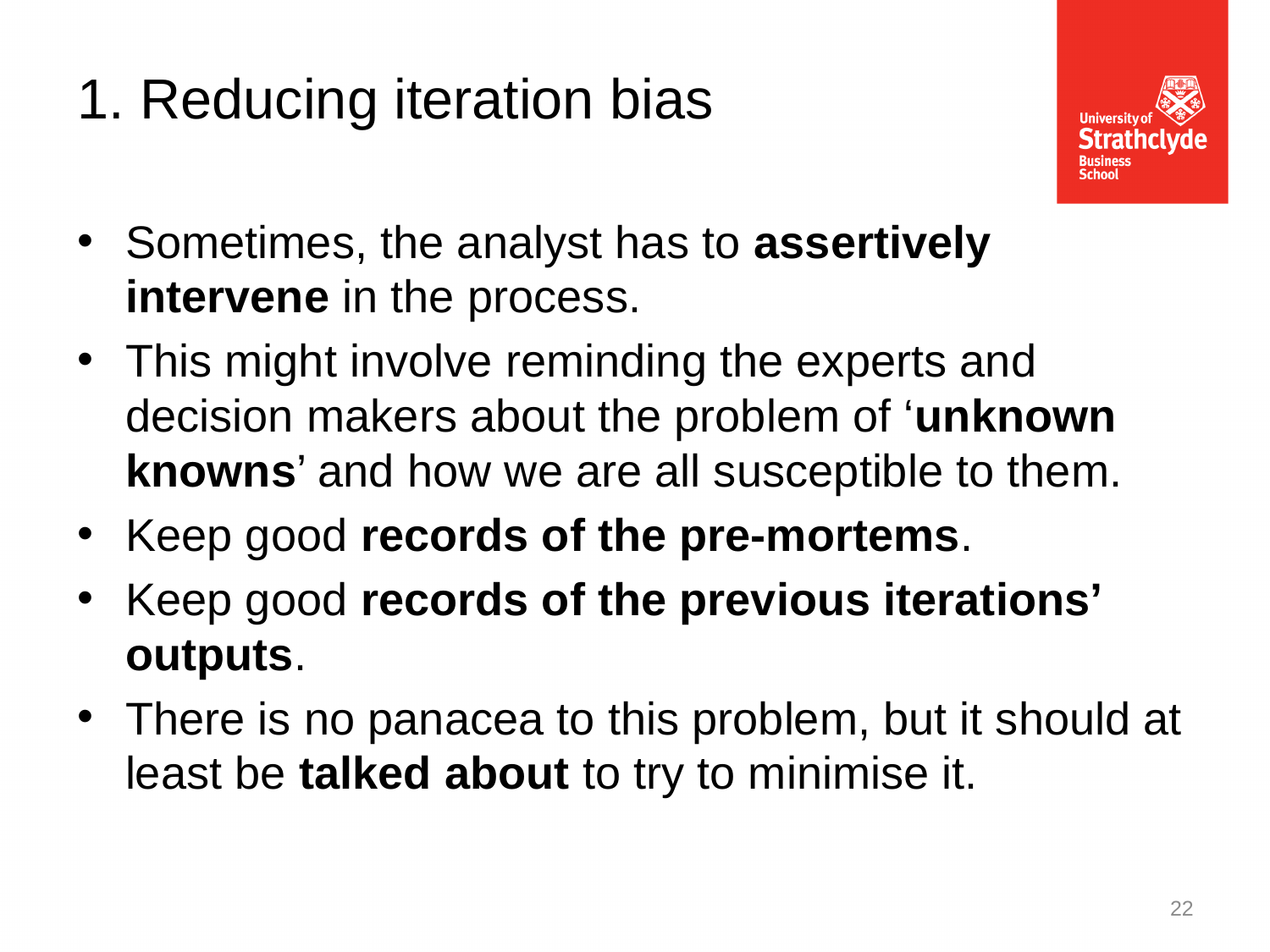

1. Reducing iteration bias
Sometimes, the analyst has to assertively intervene in the process.
This might involve reminding the experts and decision makers about the problem of ‘unknown knowns’ and how we are all susceptible to them.
Keep good records of the pre-mortems.
Keep good records of the previous iterations’ outputs.
There is no panacea to this problem, but it should at least be talked about to try to minimise it.

22